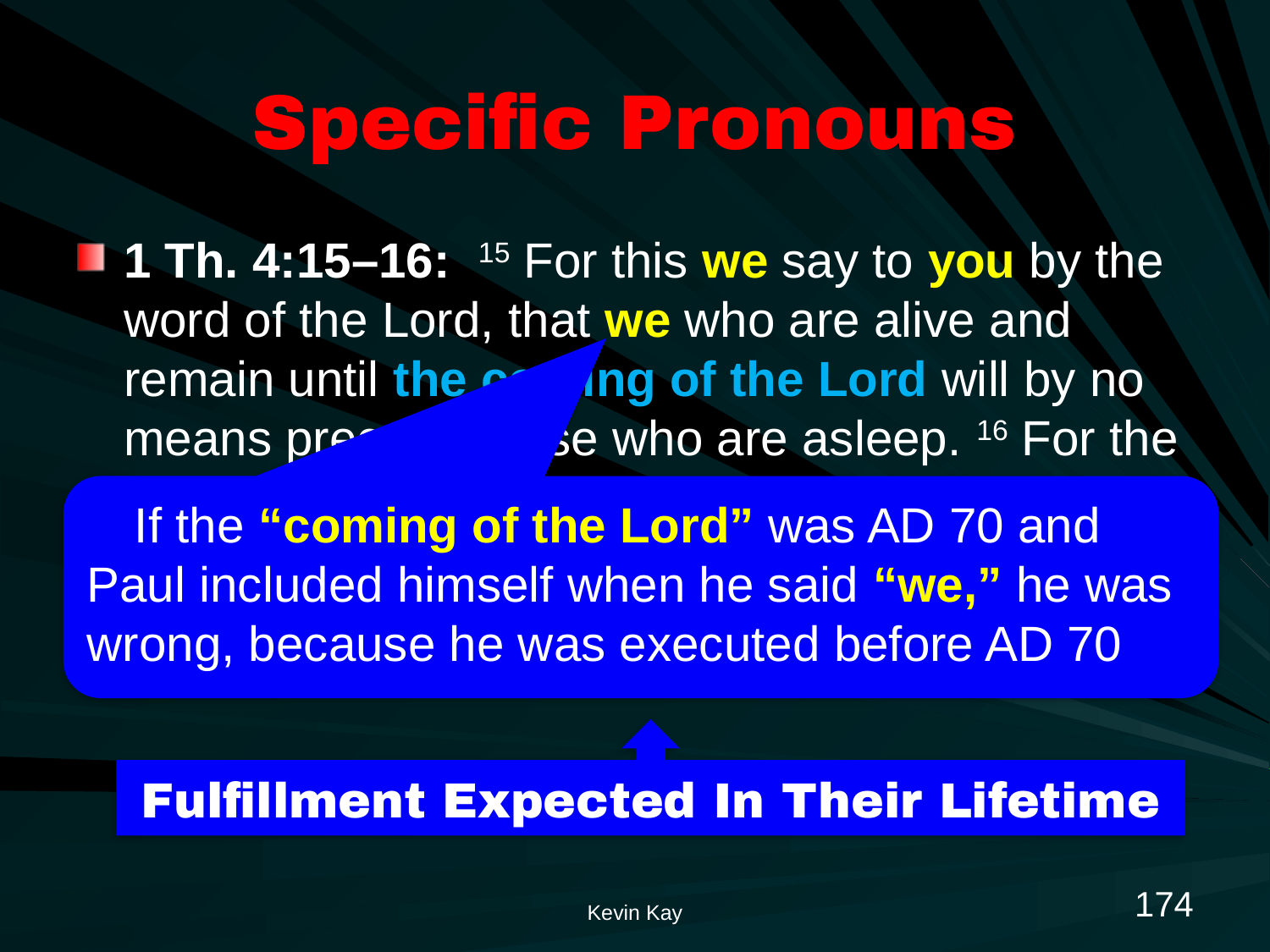

# Specific Pronouns
1 Th. 4:15–16:  15 For this we say to you by the word of the Lord, that we who are alive and remain until the coming of the Lord will by no means precede those who are asleep. 16 For the Lord Himself will descend from heaven with a shout, with the voice of an archangel, and with the trumpet of God. And the dead in Christ will rise first.
If the “coming of the Lord” was AD 70 and Paul included himself when he said “we,” he was wrong, because he was executed before AD 70
Fulfillment Expected In Their Lifetime
174
Kevin Kay